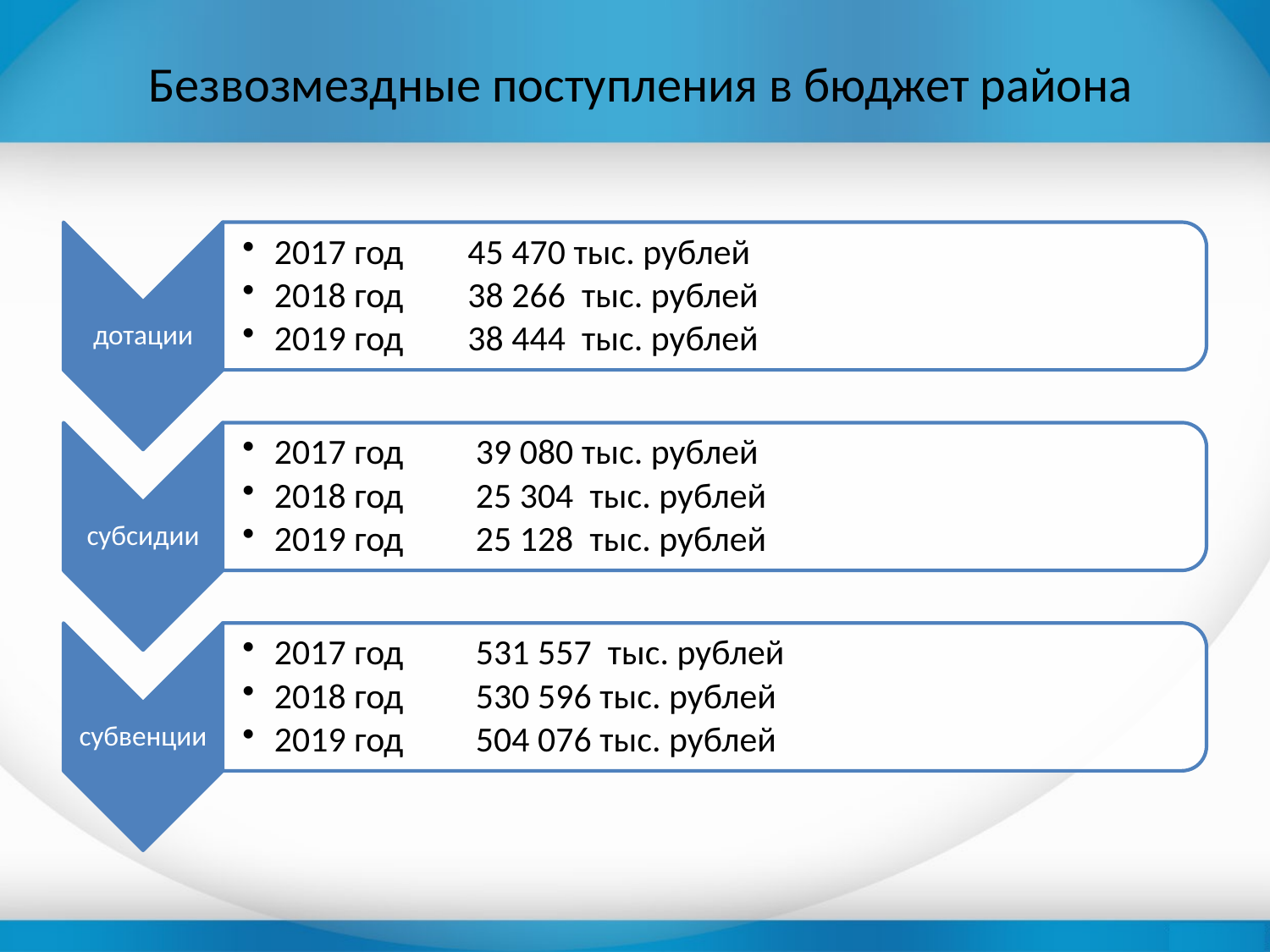

# Безвозмездные поступления в бюджет района
дотации
2017 год        45 470 тыс. рублей
2018 год        38 266  тыс. рублей
2019 год        38 444  тыс. рублей
субсидии
2017 год         39 080 тыс. рублей
2018 год         25 304  тыс. рублей
2019 год         25 128  тыс. рублей
субвенции
2017 год         531 557  тыс. рублей
2018 год         530 596 тыс. рублей
2019 год         504 076 тыс. рублей